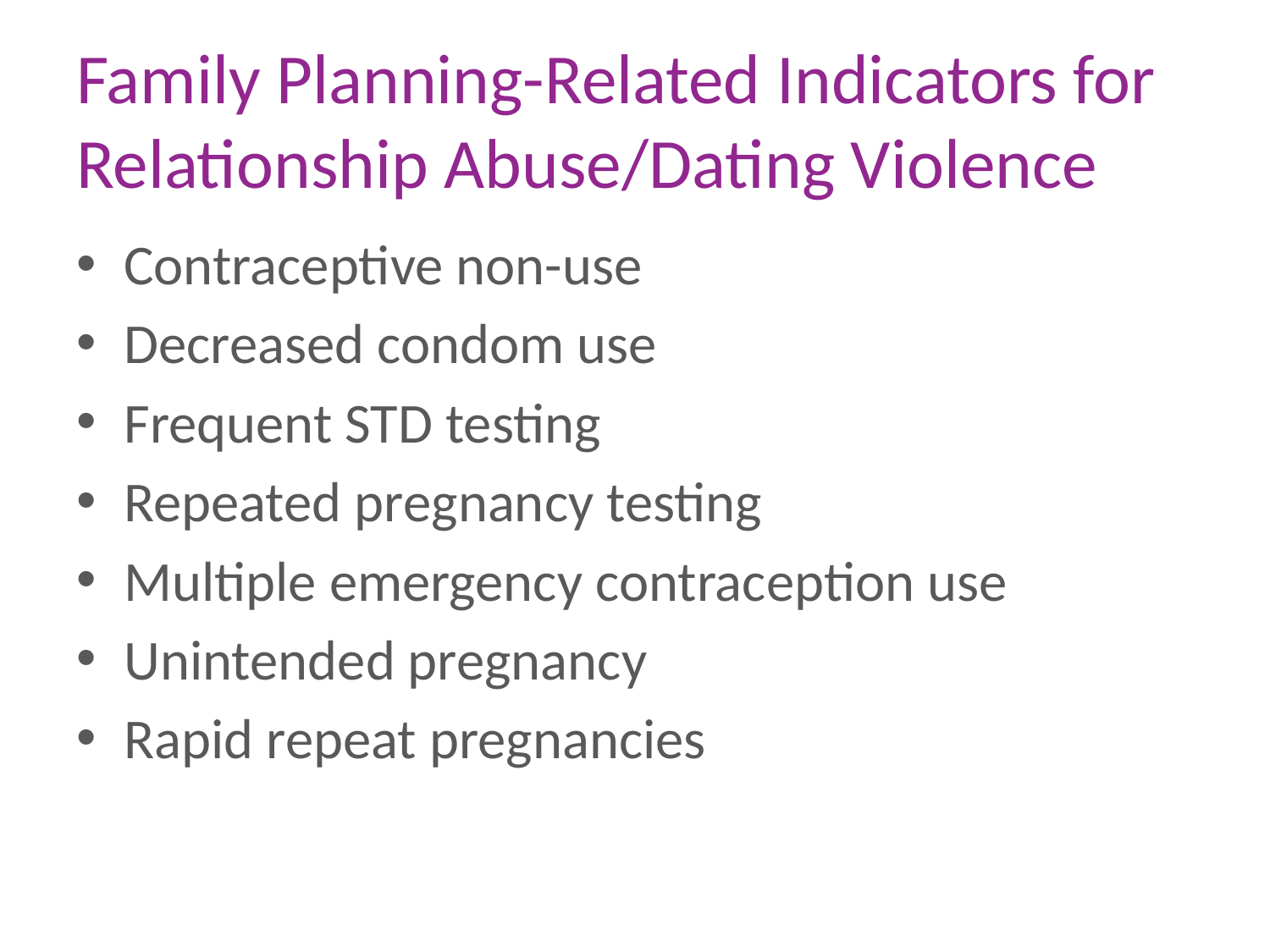

# Family Planning-Related Indicators for Relationship Abuse/Dating Violence
Contraceptive non-use
Decreased condom use
Frequent STD testing
Repeated pregnancy testing
Multiple emergency contraception use
Unintended pregnancy
Rapid repeat pregnancies